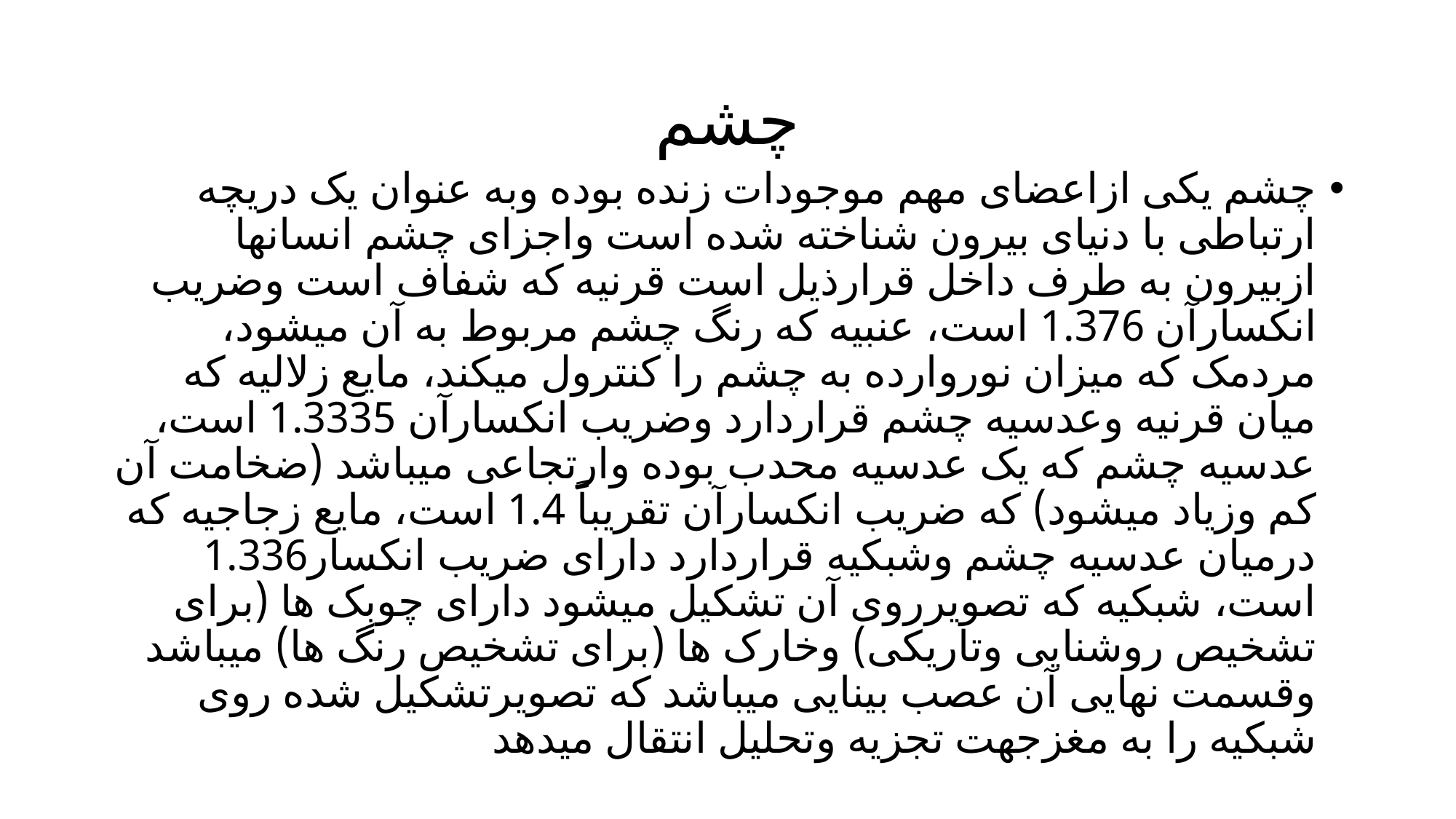

# چشم
چشم یکی ازاعضای مهم موجودات زنده بوده وبه عنوان یک دریچه ارتباطی با دنیای بیرون شناخته شده است واجزای چشم انسانها ازبیرون به طرف داخل قرارذیل است قرنیه که شفاف است وضریب انکسارآن 1.376 است، عنبیه که رنگ چشم مربوط به آن میشود، مردمک که میزان نوروارده به چشم را کنترول میکند، مایع زلالیه که میان قرنیه وعدسیه چشم قراردارد وضریب انکسارآن 1.3335 است، عدسیه چشم که یک عدسیه محدب بوده وارتجاعی میباشد (ضخامت آن کم وزیاد میشود) که ضریب انکسارآن تقریباً 1.4 است، مایع زجاجیه که درمیان عدسیه چشم وشبکیه قراردارد دارای ضریب انکسار1.336 است، شبکیه که تصویرروی آن تشکیل میشود دارای چوبک ها (برای تشخیص روشنایی وتاریکی) وخارک ها (برای تشخیص رنگ ها) میباشد وقسمت نهایی آن عصب بینایی میباشد که تصویرتشکیل شده روی شبکیه را به مغزجهت تجزیه وتحلیل انتقال میدهد